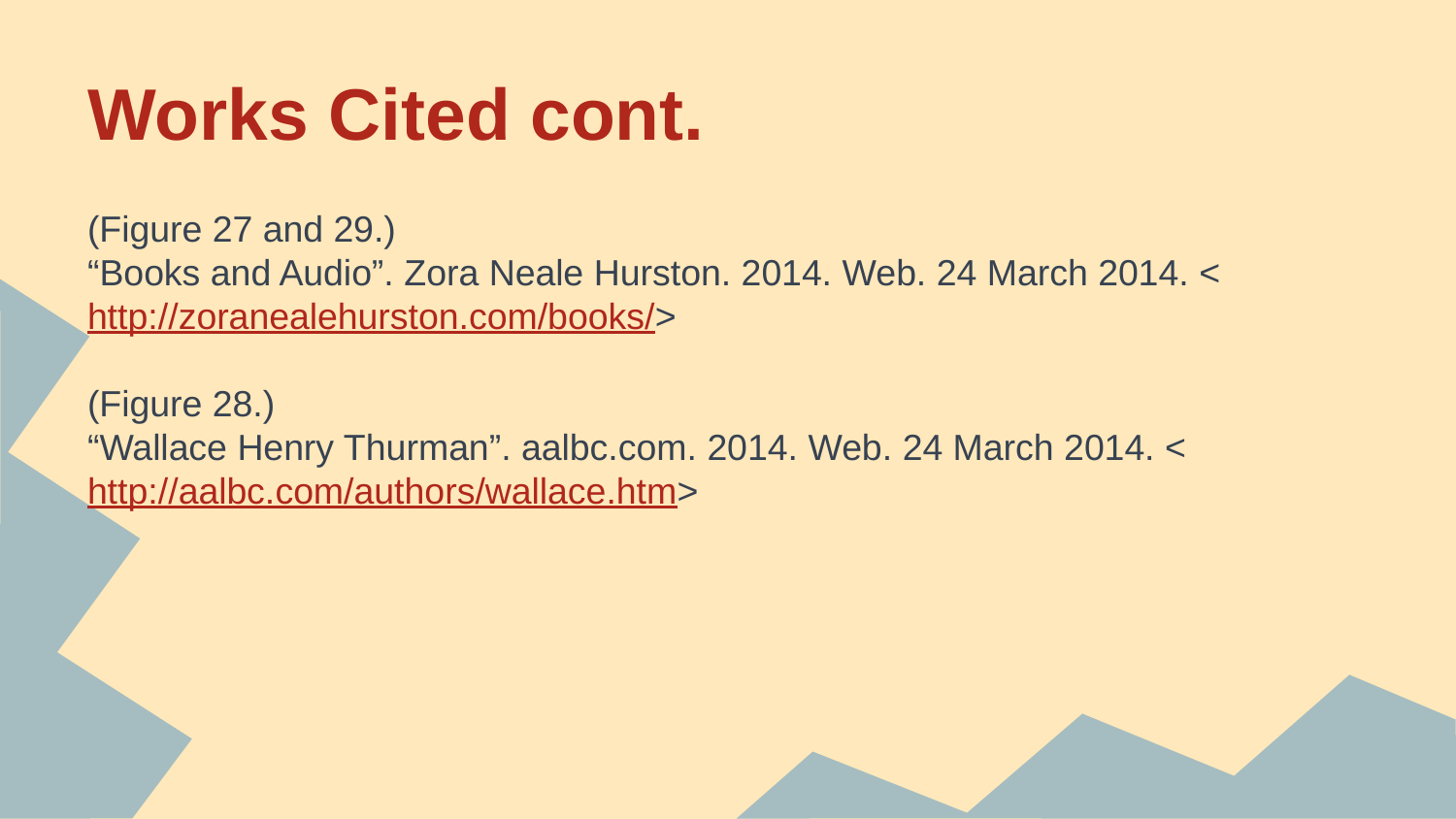

# Works Cited cont.
(Figure 27 and 29.)
“Books and Audio”. Zora Neale Hurston. 2014. Web. 24 March 2014. <http://zoranealehurston.com/books/>

(Figure 28.)
“Wallace Henry Thurman”. aalbc.com. 2014. Web. 24 March 2014. <http://aalbc.com/authors/wallace.htm>